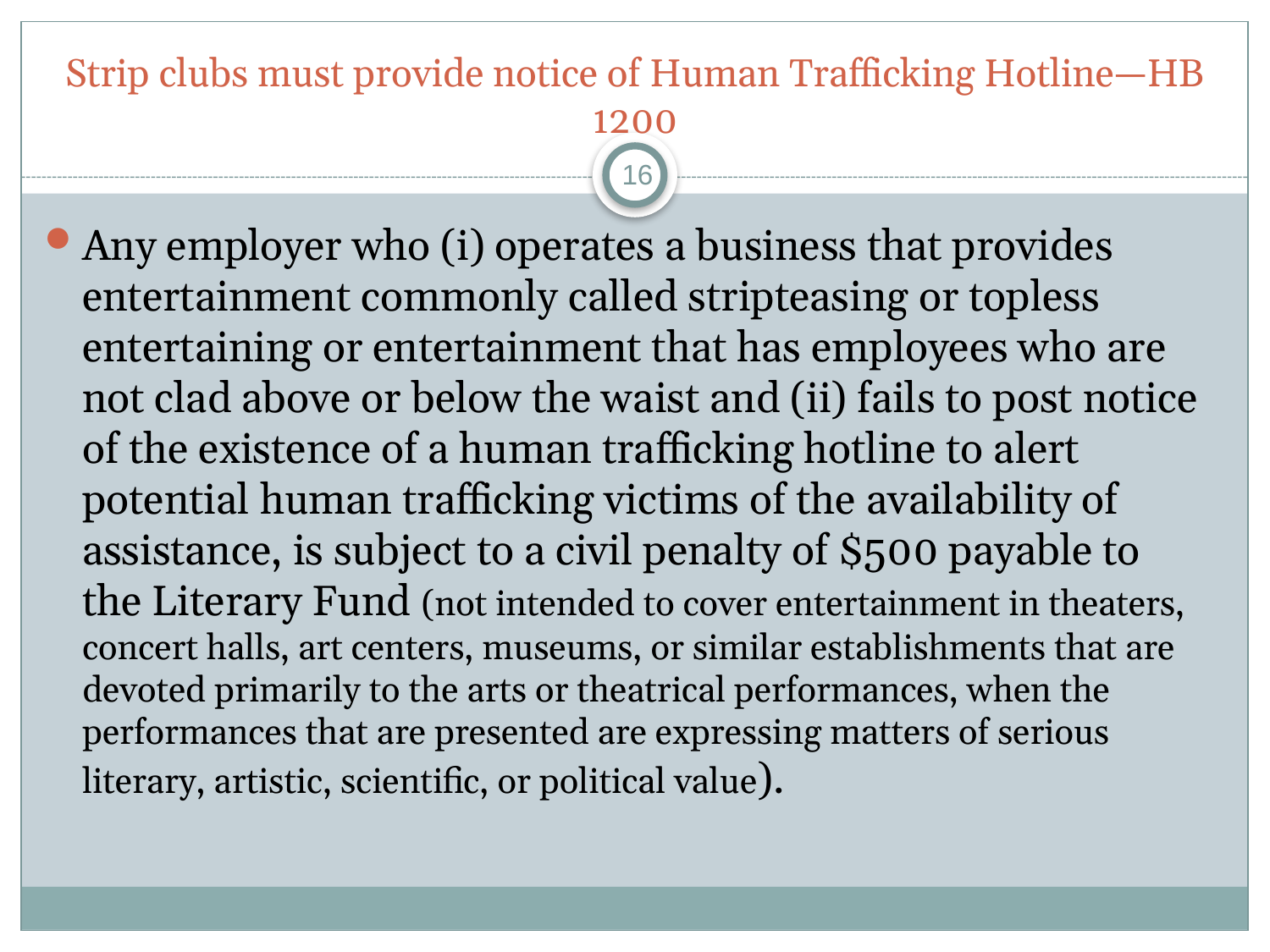

# Strip clubs must provide notice of Human Trafficking Hotline—HB 1200
16
Any employer who (i) operates a business that provides entertainment commonly called stripteasing or topless entertaining or entertainment that has employees who are not clad above or below the waist and (ii) fails to post notice of the existence of a human trafficking hotline to alert potential human trafficking victims of the availability of assistance, is subject to a civil penalty of $500 payable to the Literary Fund (not intended to cover entertainment in theaters, concert halls, art centers, museums, or similar establishments that are devoted primarily to the arts or theatrical performances, when the performances that are presented are expressing matters of serious literary, artistic, scientific, or political value).